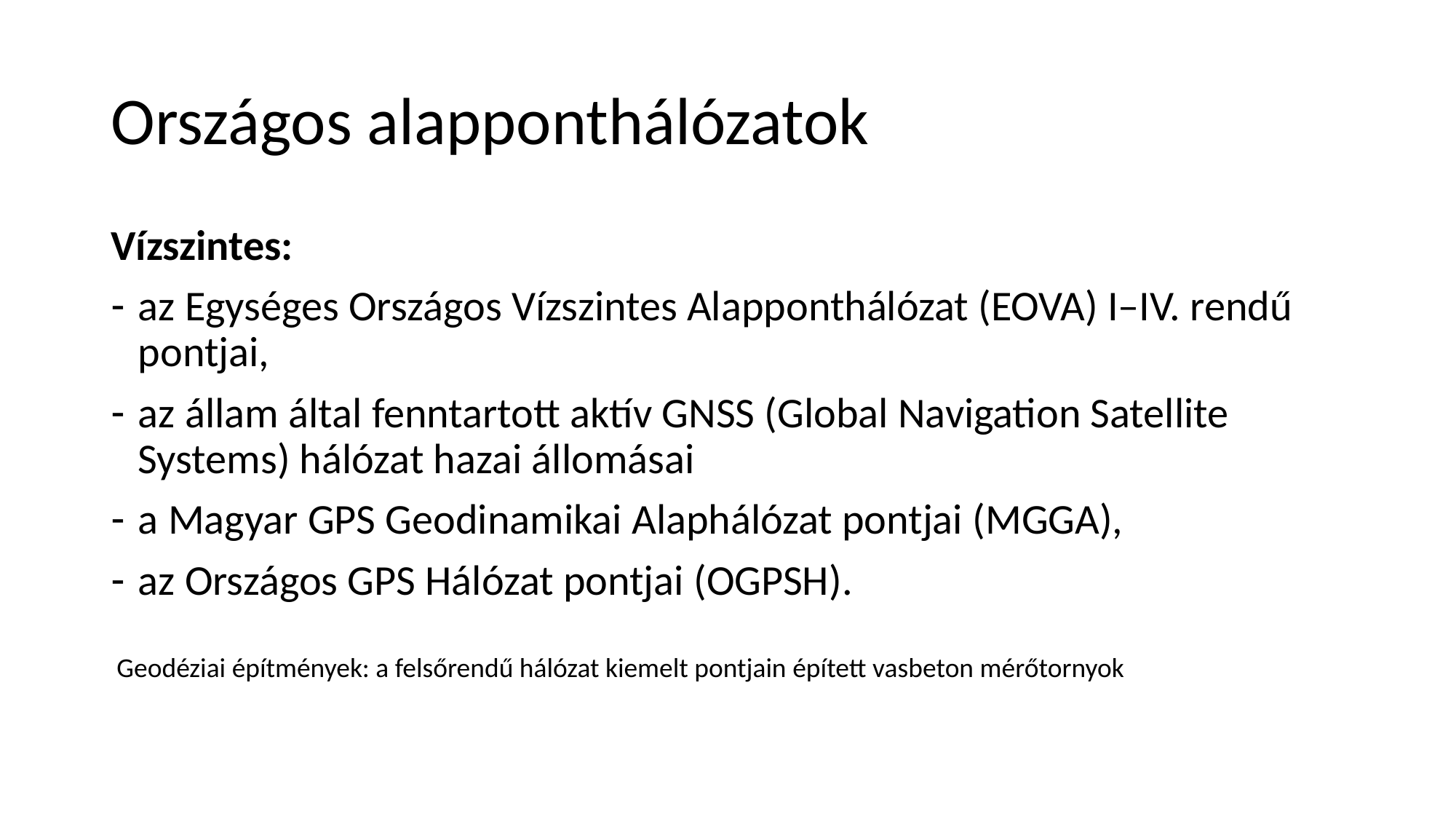

# Országos alapponthálózatok
Vízszintes:
az Egységes Országos Vízszintes Alapponthálózat (EOVA) I–IV. rendű pontjai,
az állam által fenntartott aktív GNSS (Global Navigation Satellite Systems) hálózat hazai állomásai
a Magyar GPS Geodinamikai Alaphálózat pontjai (MGGA),
az Országos GPS Hálózat pontjai (OGPSH).
Geodéziai építmények: a felsőrendű hálózat kiemelt pontjain épített vasbeton mérőtornyok